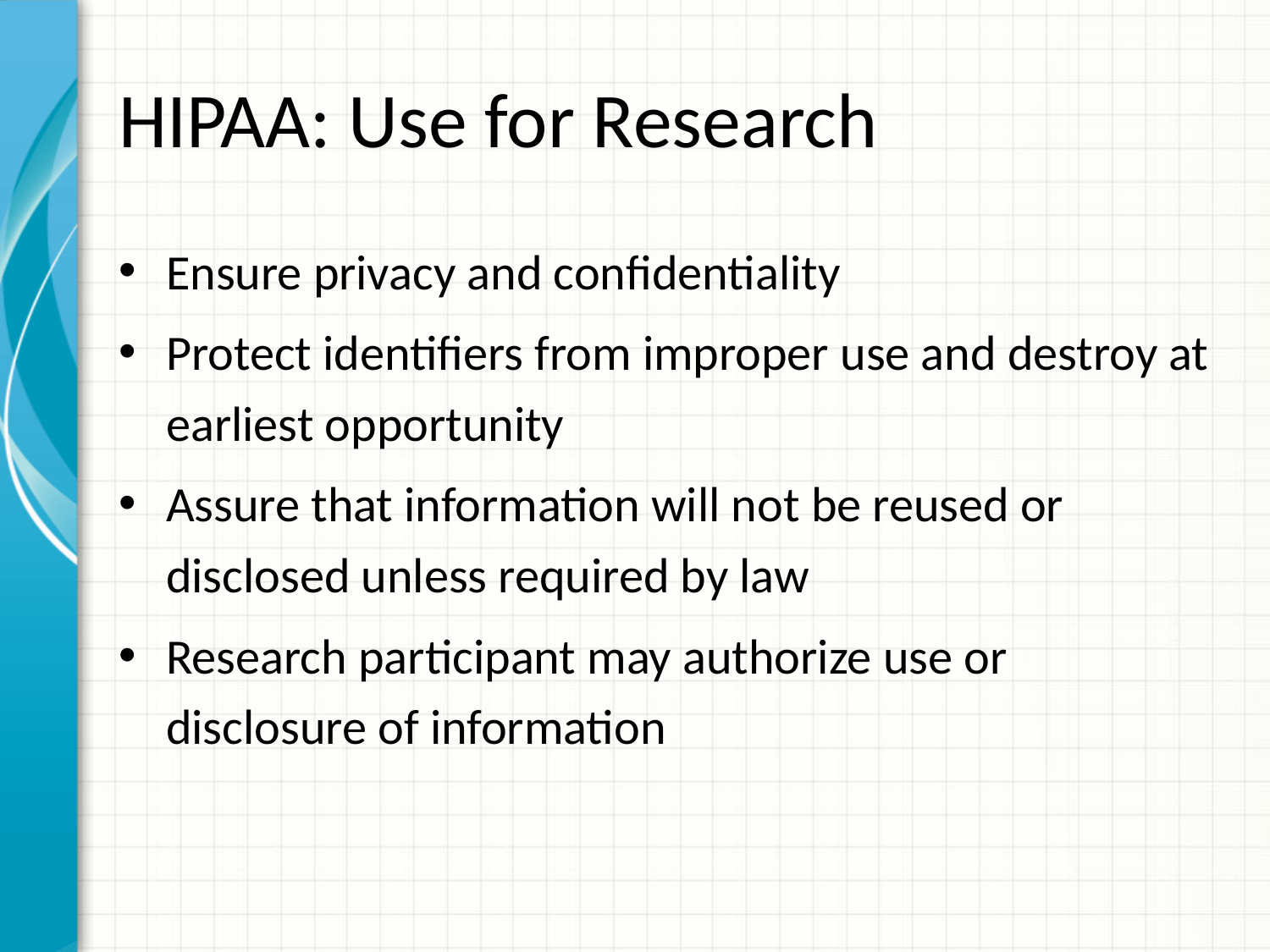

# HIPAA: Use for Research
Ensure privacy and confidentiality
Protect identifiers from improper use and destroy at earliest opportunity
Assure that information will not be reused or disclosed unless required by law
Research participant may authorize use or disclosure of information